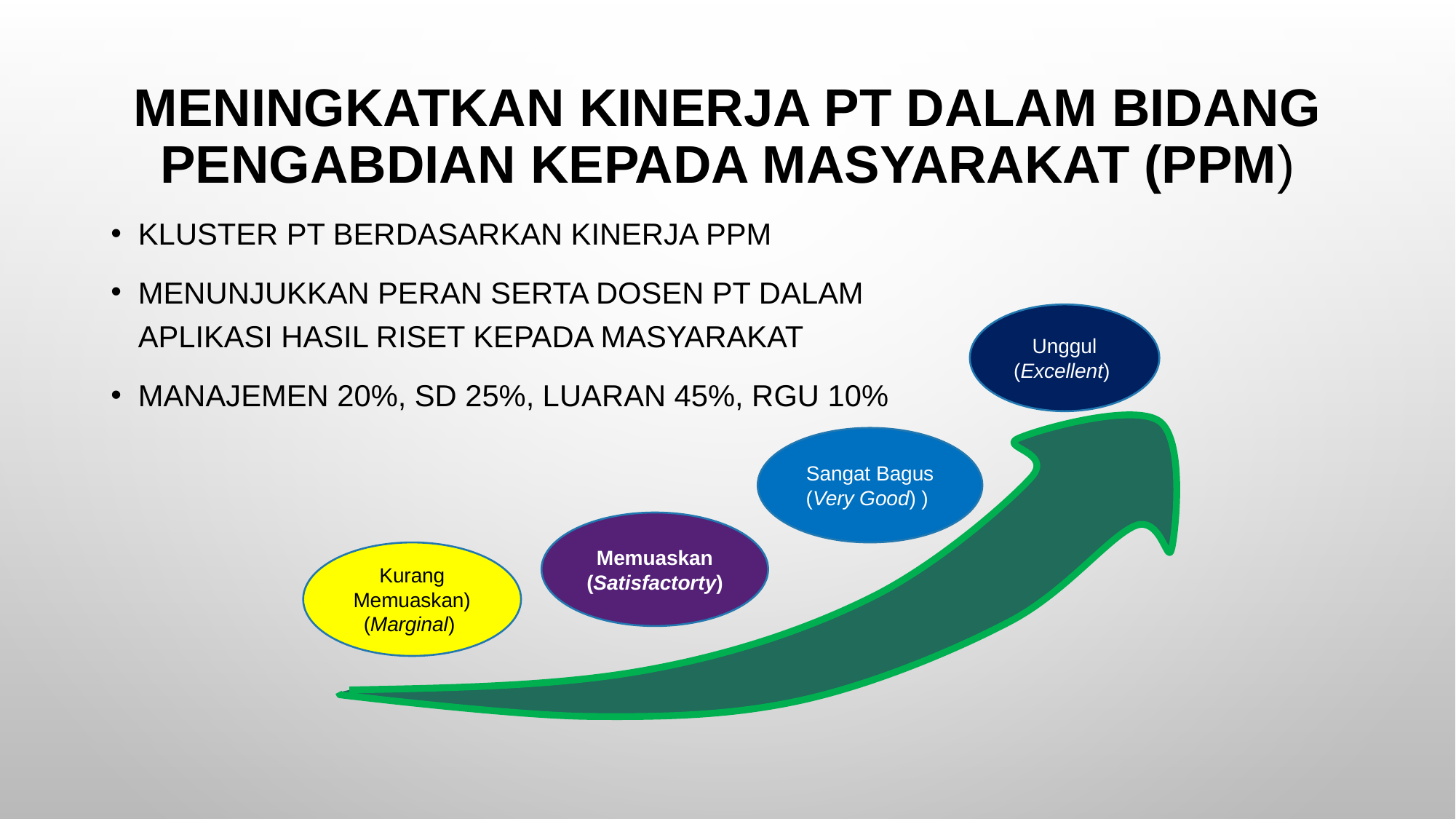

# Meningkatkan Kinerja PT dalam bidang Pengabdian Kepada Masyarakat (PPM)
Kluster PT berdasarkan kinerja PPM
Menunjukkan peran serta dosen PT dalam aplikasi hasil riset kepada masyarakat
Manajemen 20%, SD 25%, Luaran 45%, RGU 10%

Unggul (Excellent)

Sangat Bagus (Very Good) )
Memuaskan (Satisfactorty)
Kurang Memuaskan) (Marginal)